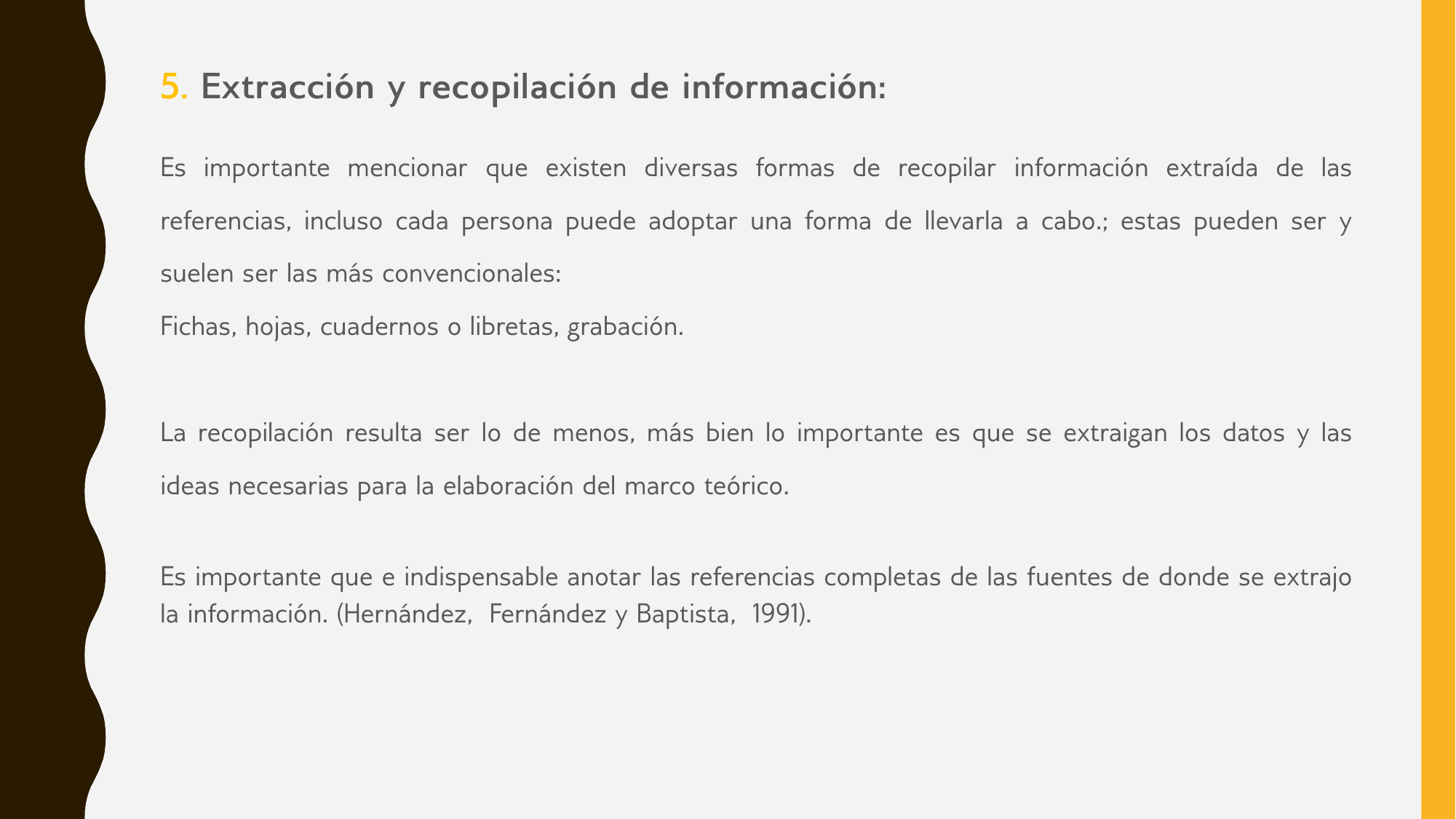

5. Extracción y recopilación de información:

Es importante mencionar que existen diversas formas de recopilar información extraída de las referencias, incluso cada persona puede adoptar una forma de llevarla a cabo.; estas pueden ser y suelen ser las más convencionales:
Fichas, hojas, cuadernos o libretas, grabación.

La recopilación resulta ser lo de menos, más bien lo importante es que se extraigan los datos y las ideas necesarias para la elaboración del marco teórico.

Es importante que e indispensable anotar las referencias completas de las fuentes de donde se extrajo la información. (Hernández,  Fernández y Baptista,  1991).